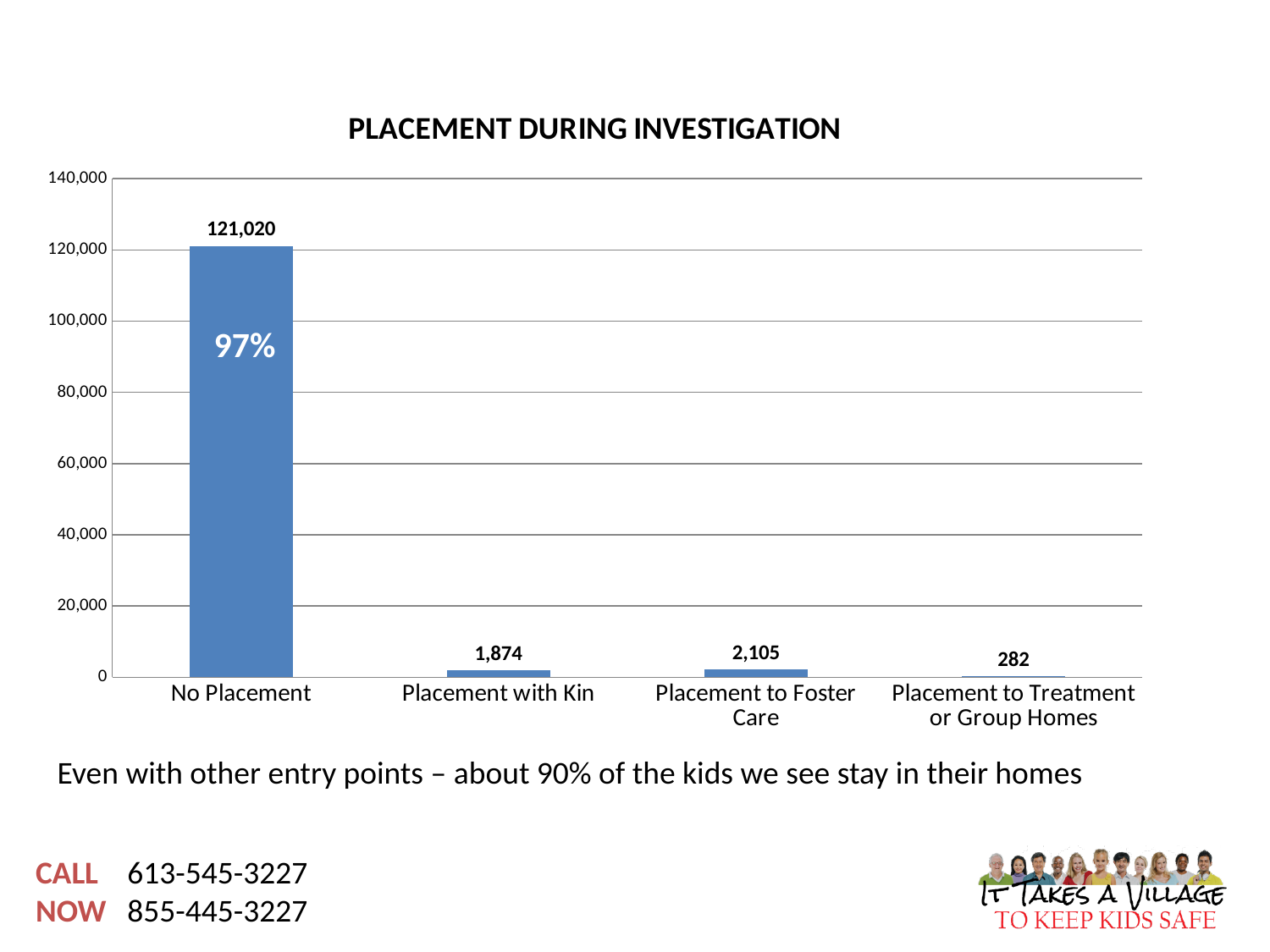

### Chart: PLACEMENT DURING INVESTIGATION

| Category |  |
|---|---|
| No Placement | 121020.0 |
| Placement with Kin | 1874.0 |
| Placement to Foster Care | 2105.0 |
| Placement to Treatment or Group Homes | 282.0 |
97%
Even with other entry points – about 90% of the kids we see stay in their homes